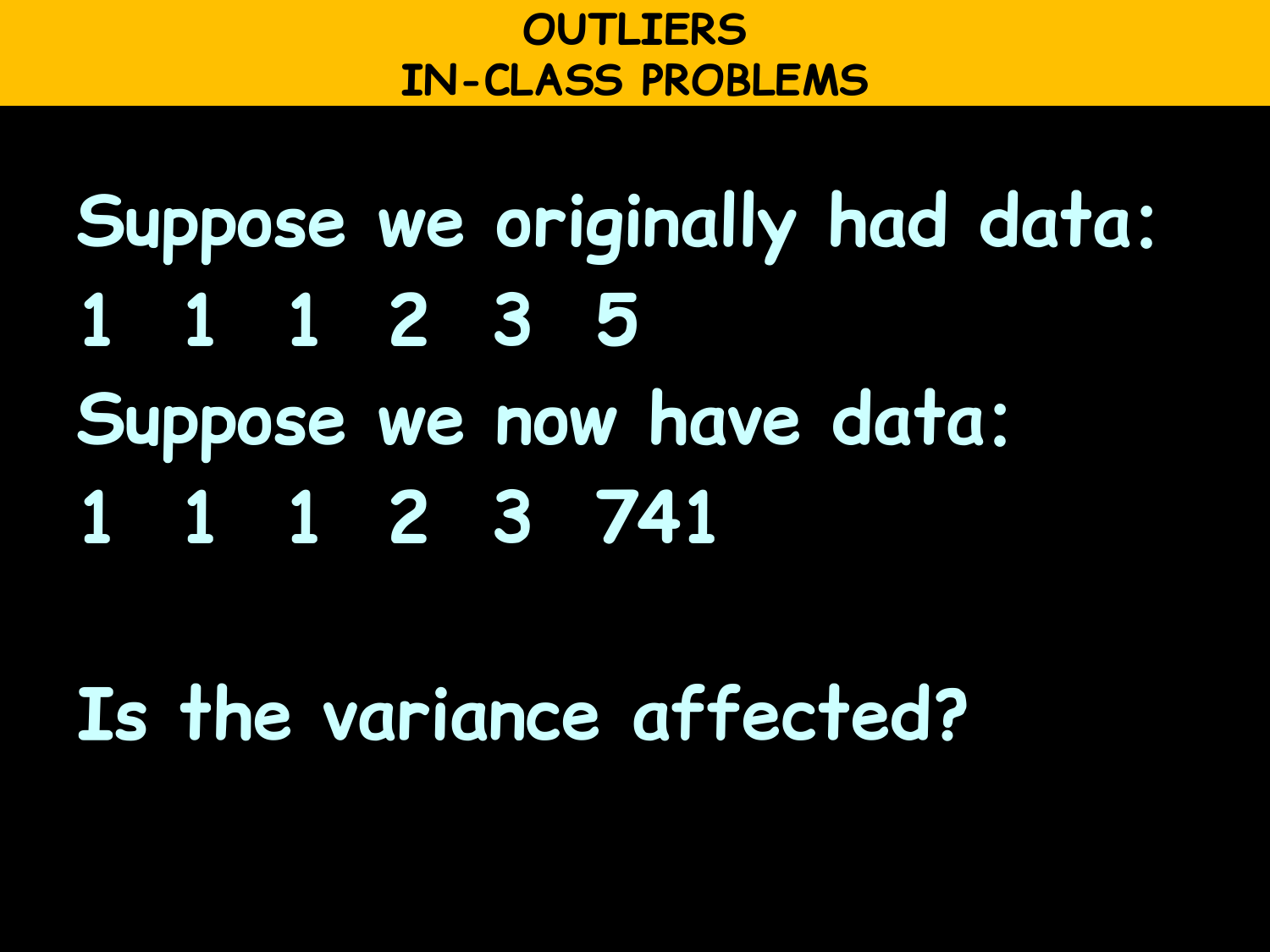

OUTLIERS
IN-CLASS PROBLEMS
Suppose we originally had data:
1  1  1  2  3  5
Suppose we now have data:
1  1  1  2  3  741

Is the variance affected?